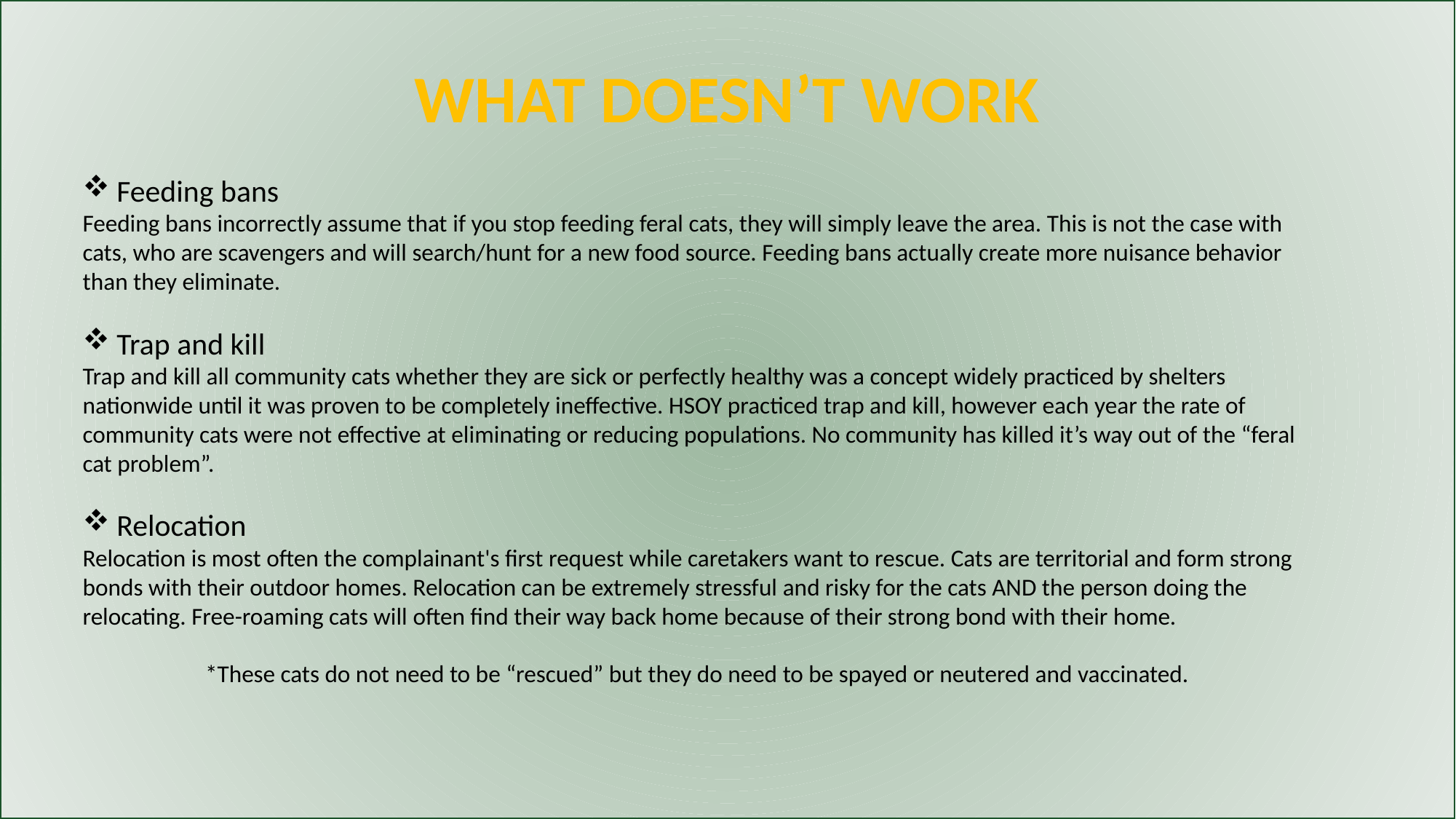

WHAT DOESN’T WORK
Feeding bans
Feeding bans incorrectly assume that if you stop feeding feral cats, they will simply leave the area. This is not the case with cats, who are scavengers and will search/hunt for a new food source. Feeding bans actually create more nuisance behavior than they eliminate.

Trap and kill
Trap and kill all community cats whether they are sick or perfectly healthy was a concept widely practiced by shelters nationwide until it was proven to be completely ineffective. HSOY practiced trap and kill, however each year the rate of community cats were not effective at eliminating or reducing populations. No community has killed it’s way out of the “feral cat problem”.

Relocation
Relocation is most often the complainant's first request while caretakers want to rescue. Cats are territorial and form strong bonds with their outdoor homes. Relocation can be extremely stressful and risky for the cats AND the person doing the relocating. Free-roaming cats will often find their way back home because of their strong bond with their home.

*These cats do not need to be “rescued” but they do need to be spayed or neutered and vaccinated.

7